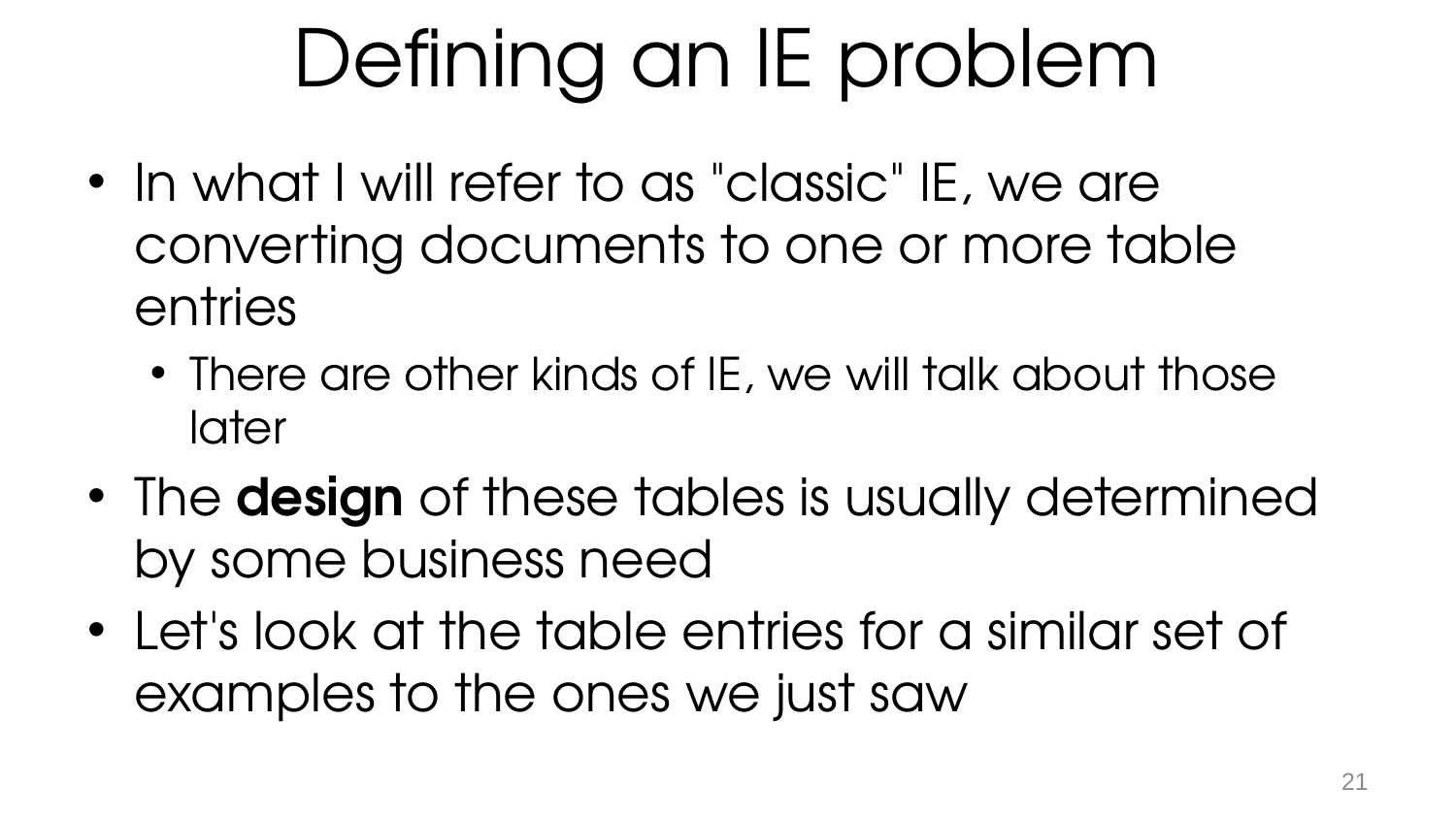

# Defining an IE problem
In what I will refer to as "classic" IE, we are converting documents to one or more table entries
There are other kinds of IE, we will talk about those later
The design of these tables is usually determined by some business need
Let's look at the table entries for a similar set of examples to the ones we just saw
21